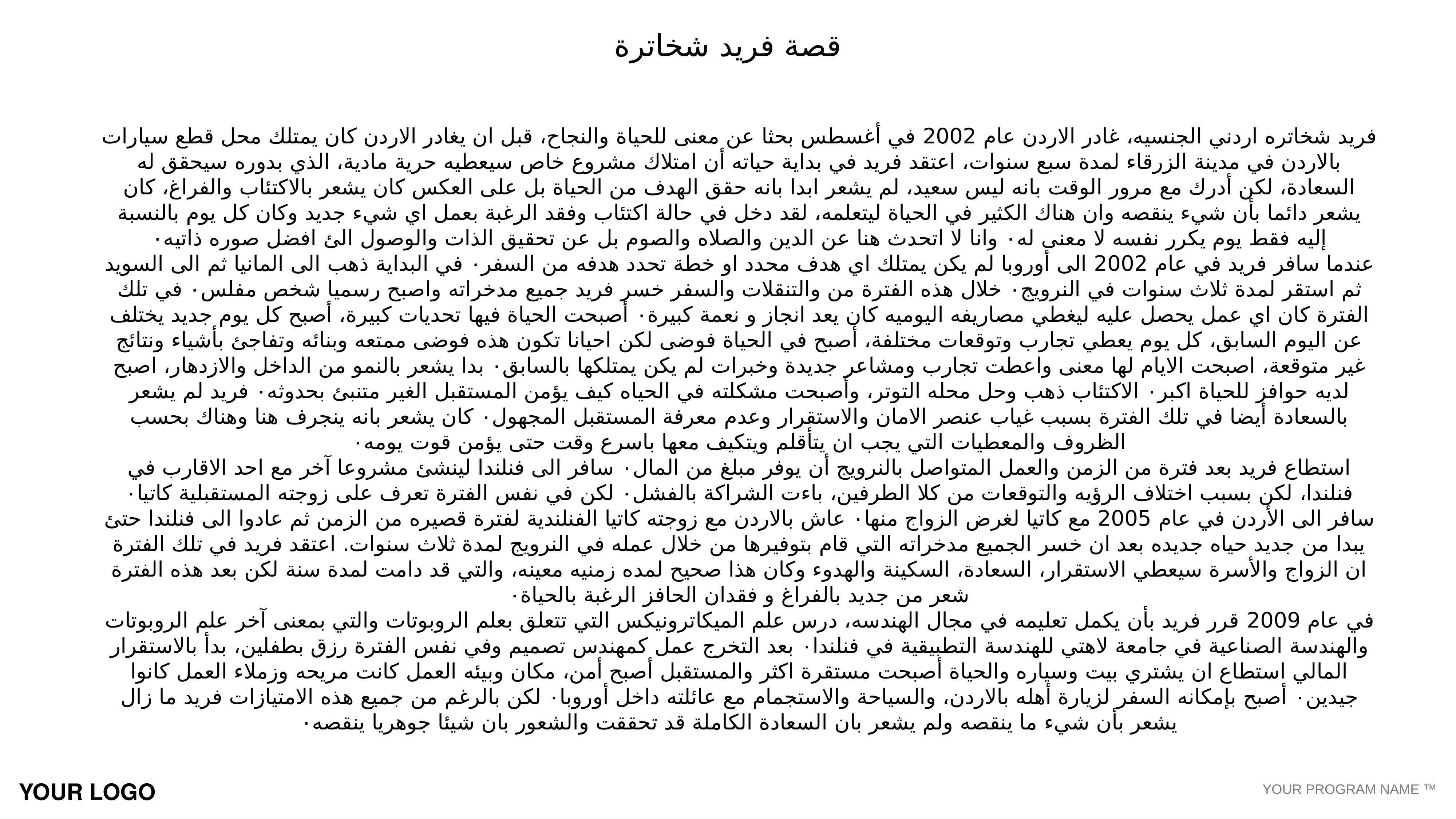

قصة فريد شخاترة
فريد شخاتره اردني الجنسيه، غادر الاردن عام 2002 في أغسطس بحثا عن معنى للحياة والنجاح، قبل ان يغادر الاردن كان يمتلك محل قطع سيارات بالاردن في مدينة الزرقاء لمدة سبع سنوات، اعتقد فريد في بداية حياته أن امتلاك مشروع خاص سيعطيه حرية مادية، الذي بدوره سيحقق له السعادة، لكن أدرك مع مرور الوقت بانه ليس سعيد، لم يشعر ابدا بانه حقق الهدف من الحياة بل على العكس كان يشعر بالاكتئاب والفراغ، كان يشعر دائما بأن شيء ينقصه وان هناك الكثير في الحياة ليتعلمه، لقد دخل في حالة اكتئاب وفقد الرغبة بعمل اي شيء جديد وكان كل يوم بالنسبة إليه فقط يوم يكرر نفسه لا معنى له٠ وانا لا اتحدث هنا عن الدين والصلاه والصوم بل عن تحقيق الذات والوصول الئ افضل صوره ذاتيه٠
عندما سافر فريد في عام 2002 الى أوروبا لم يكن يمتلك اي هدف محدد او خطة تحدد هدفه من السفر٠ في البداية ذهب الى المانيا ثم الى السويد ثم استقر لمدة ثلاث سنوات في النرويج٠ خلال هذه الفترة من والتنقلات والسفر خسر فريد جميع مدخراته واصبح رسميا شخص مفلس٠ في تلك الفترة كان اي عمل يحصل عليه ليغطي مصاريفه اليوميه كان يعد انجاز و نعمة كبيرة٠ أصبحت الحياة فيها تحديات كبيرة، أصبح كل يوم جديد يختلف عن اليوم السابق، كل يوم يعطي تجارب وتوقعات مختلفة، أصبح في الحياة فوضى لكن احيانا تكون هذه فوضى ممتعه وبنائه وتفاجئ بأشياء ونتائج غير متوقعة، اصبحت الايام لها معنى واعطت تجارب ومشاعر جديدة وخبرات لم يكن يمتلكها بالسابق٠ بدا يشعر بالنمو من الداخل والازدهار، اصبح لديه حوافز للحياة اكبر٠ الاكتئاب ذهب وحل محله التوتر، وأصبحت مشكلته في الحياه كيف يؤمن المستقبل الغير متنبئ بحدوثه٠ فريد لم يشعر بالسعادة أيضا في تلك الفترة بسبب غياب عنصر الامان والاستقرار وعدم معرفة المستقبل المجهول٠ كان يشعر بانه ينجرف هنا وهناك بحسب الظروف والمعطيات التي يجب ان يتأقلم ويتكيف معها باسرع وقت حتى يؤمن قوت يومه٠
استطاع فريد بعد فترة من الزمن والعمل المتواصل بالنرويج أن يوفر مبلغ من المال٠ سافر الى فنلندا لينشئ مشروعا آخر مع احد الاقارب في فنلندا، لكن بسبب اختلاف الرؤيه والتوقعات من كلا الطرفين، باءت الشراكة بالفشل٠ لكن في نفس الفترة تعرف على زوجته المستقبلية كاتيا٠ سافر الى الأردن في عام 2005 مع كاتيا لغرض الزواج منها٠ عاش بالاردن مع زوجته كاتيا الفنلندية لفترة قصيره من الزمن ثم عادوا الى فنلندا حتئ يبدا من جديد حياه جديده بعد ان خسر الجميع مدخراته التي قام بتوفيرها من خلال عمله في النرويج لمدة ثلاث سنوات. اعتقد فريد في تلك الفترة ان الزواج والأسرة سيعطي الاستقرار، السعادة، السكينة والهدوء وكان هذا صحيح لمده زمنيه معينه، والتي قد دامت لمدة سنة لكن بعد هذه الفترة شعر من جديد بالفراغ و فقدان الحافز الرغبة بالحياة٠
في عام 2009 قرر فريد بأن يكمل تعليمه في مجال الهندسه، درس علم الميكاترونيكس التي تتعلق بعلم الروبوتات والتي بمعنى آخر علم الروبوتات والهندسة الصناعية في جامعة لاهتي للهندسة التطبيقية في فنلندا٠ بعد التخرج عمل كمهندس تصميم وفي نفس الفترة رزق بطفلين، بدأ بالاستقرار المالي استطاع ان يشتري بيت وسياره والحياة أصبحت مستقرة اكثر والمستقبل أصبح أمن، مكان وبيئه العمل كانت مريحه وزملاء العمل كانوا جيدين٠ أصبح بإمكانه السفر لزيارة أهله بالاردن، والسياحة والاستجمام مع عائلته داخل أوروبا٠ لكن بالرغم من جميع هذه الامتيازات فريد ما زال يشعر بأن شيء ما ينقصه ولم يشعر بان السعادة الكاملة قد تحققت والشعور بان شيئا جوهريا ينقصه٠